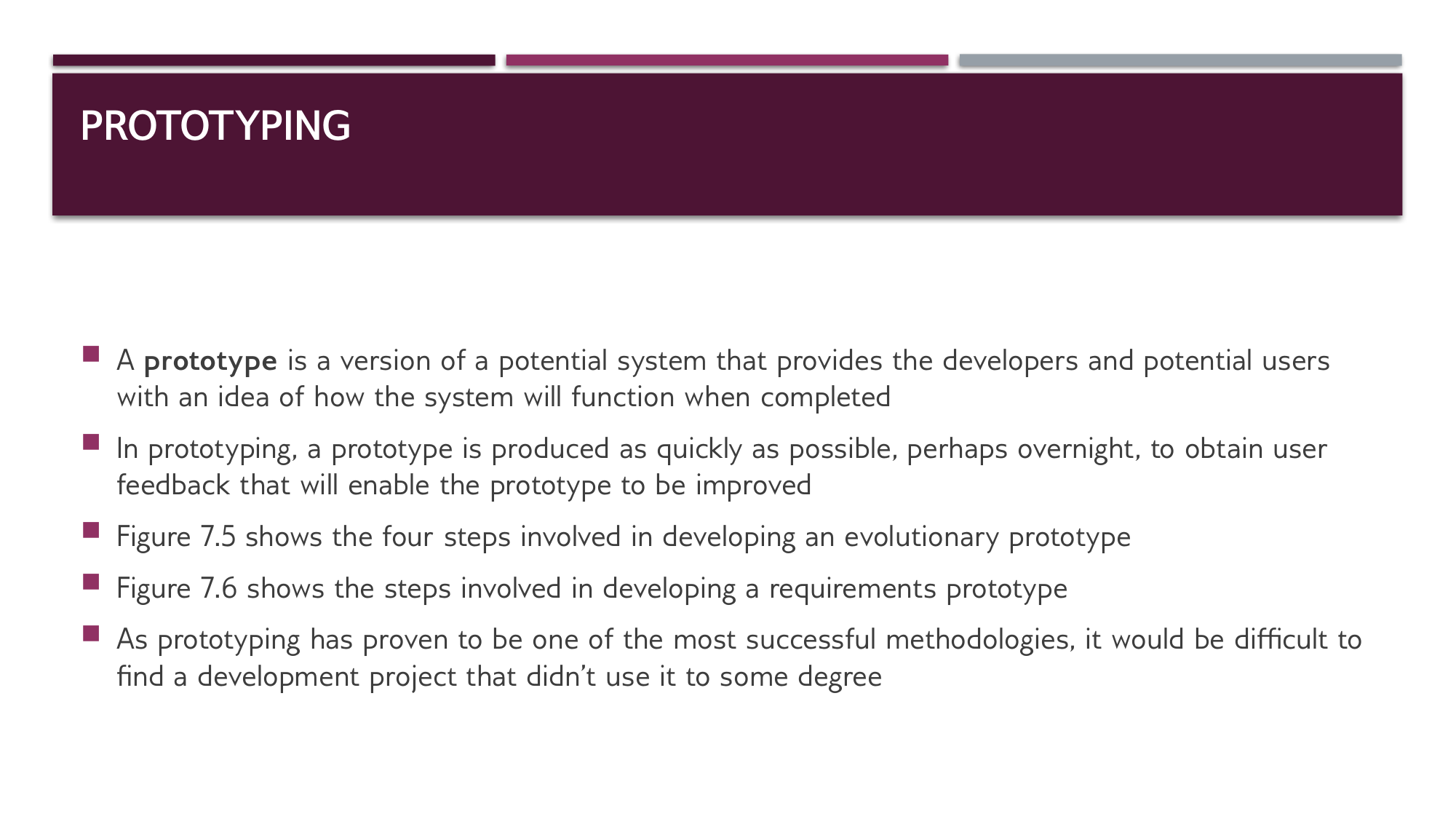

# PROTOTYPING
A prototype is a version of a potential system that provides the developers and potential users with an idea of how the system will function when completed
In prototyping, a prototype is produced as quickly as possible, perhaps overnight, to obtain user feedback that will enable the prototype to be improved
Figure 7.5 shows the four steps involved in developing an evolutionary prototype
Figure 7.6 shows the steps involved in developing a requirements prototype
As prototyping has proven to be one of the most successful methodologies, it would be difficult to find a development project that didn’t use it to some degree